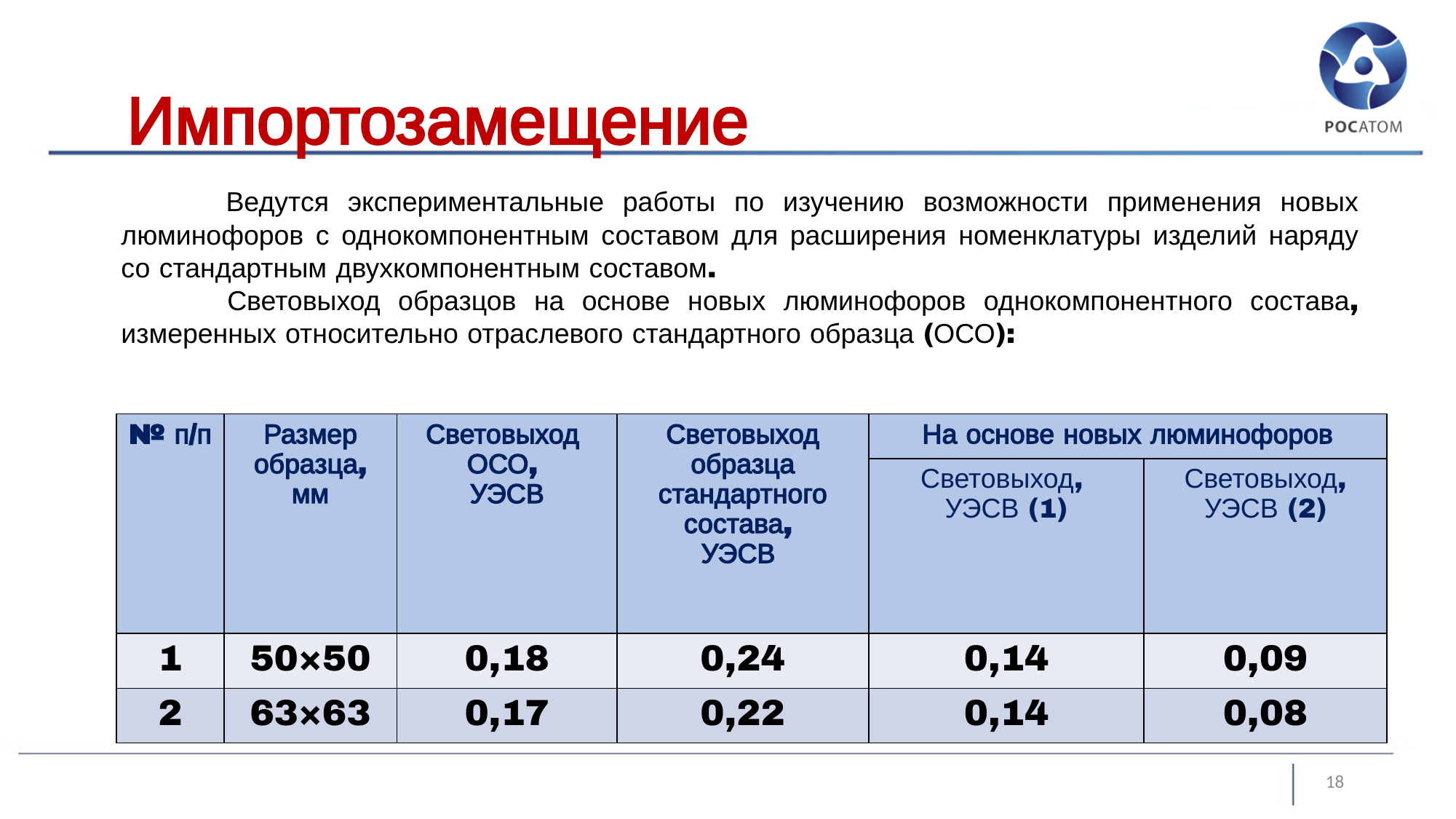

Импортозамещение
      Ведутся экспериментальные работы по изучению возможности применения новых люминофоров с однокомпонентным составом для расширения номенклатуры изделий наряду со стандартным двухкомпонентным составом.
      Световыход образцов на основе новых люминофоров однокомпонентного состава, измеренных относительно отраслевого стандартного образца (ОСО):
| № п/п | Размер образца, мм | Световыход ОСО, УЭСВ | Световыход образца стандартного состава, УЭСВ | На основе новых люминофоров |  |
| --- | --- | --- | --- | --- | --- |
|  |  |  |  | Световыход, УЭСВ (1) | Световыход, УЭСВ (2) |
| 1 | 50×50 | 0,18 | 0,24 | 0,14 | 0,09 |
| 2 | 63×63 | 0,17 | 0,22 | 0,14 | 0,08 |
18